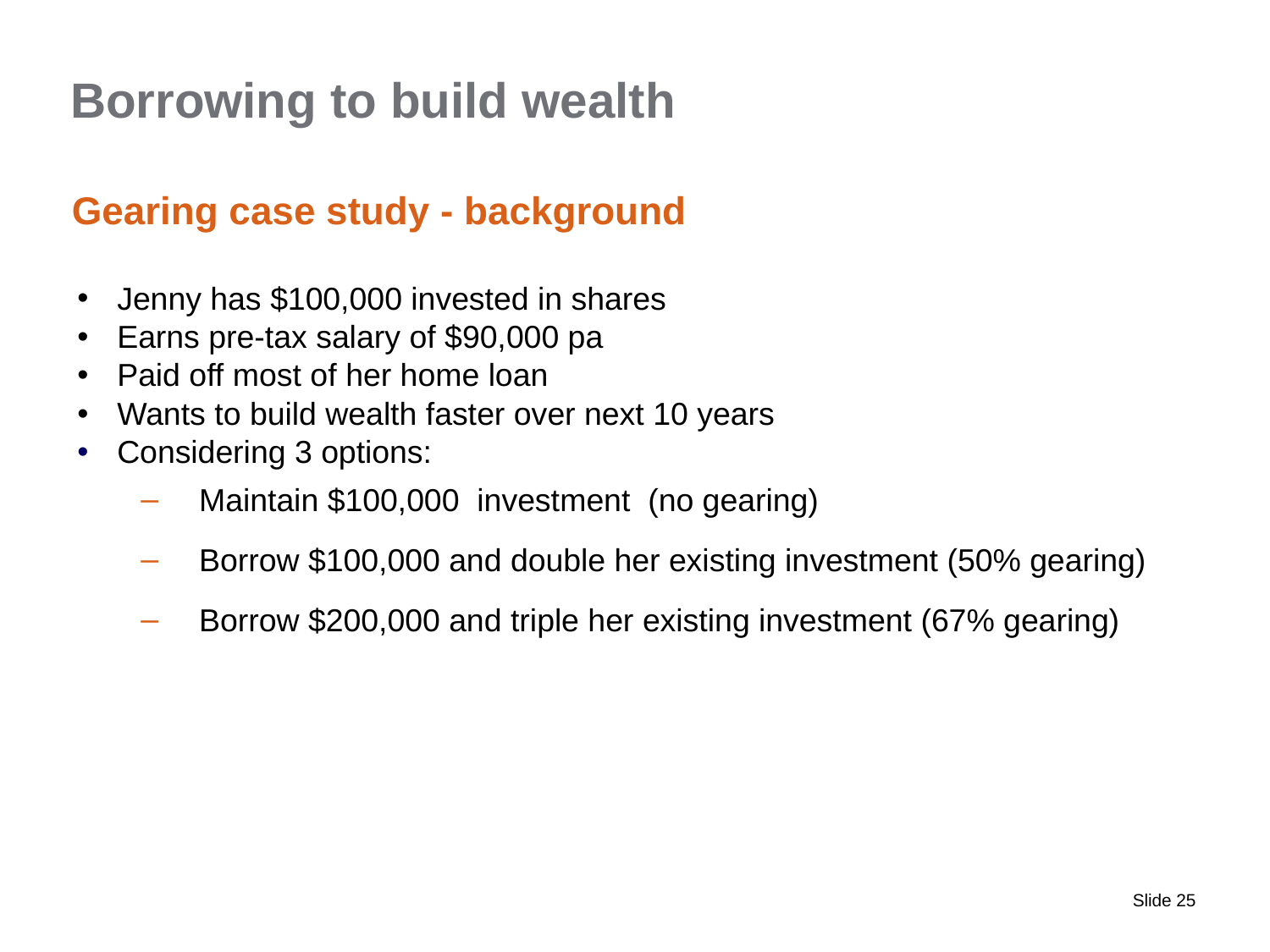

Borrowing to build wealth

Gearing case study - background
Jenny has $100,000 invested in shares
Earns pre-tax salary of $90,000 pa
Paid off most of her home loan
Wants to build wealth faster over next 10 years
Considering 3 options:
Maintain $100,000  investment  (no gearing)
Borrow $100,000 and double her existing investment (50% gearing)
Borrow $200,000 and triple her existing investment (67% gearing)

Slide 25